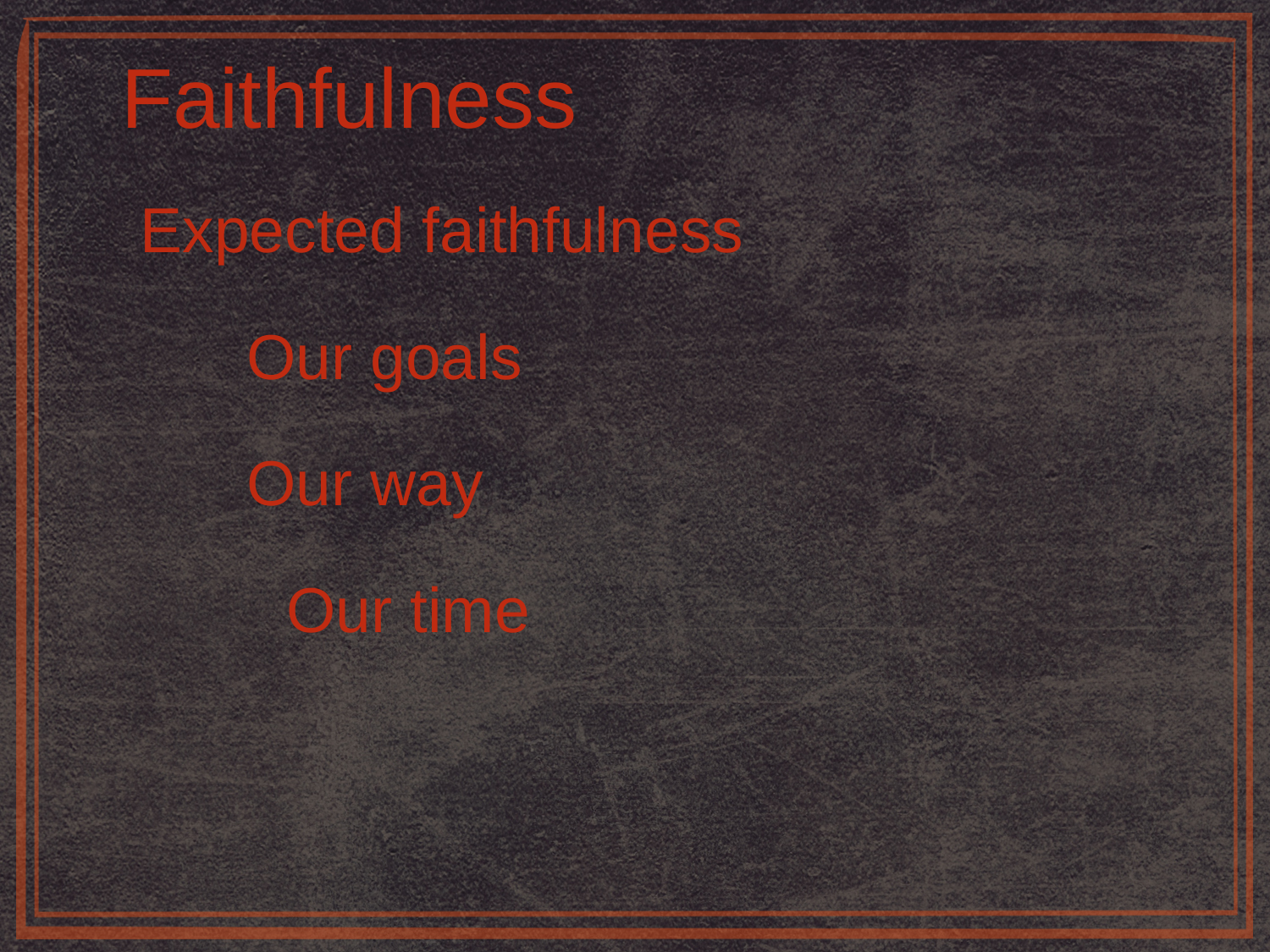

Faithfulness
Expected faithfulness
Our goals
Our way
Our time